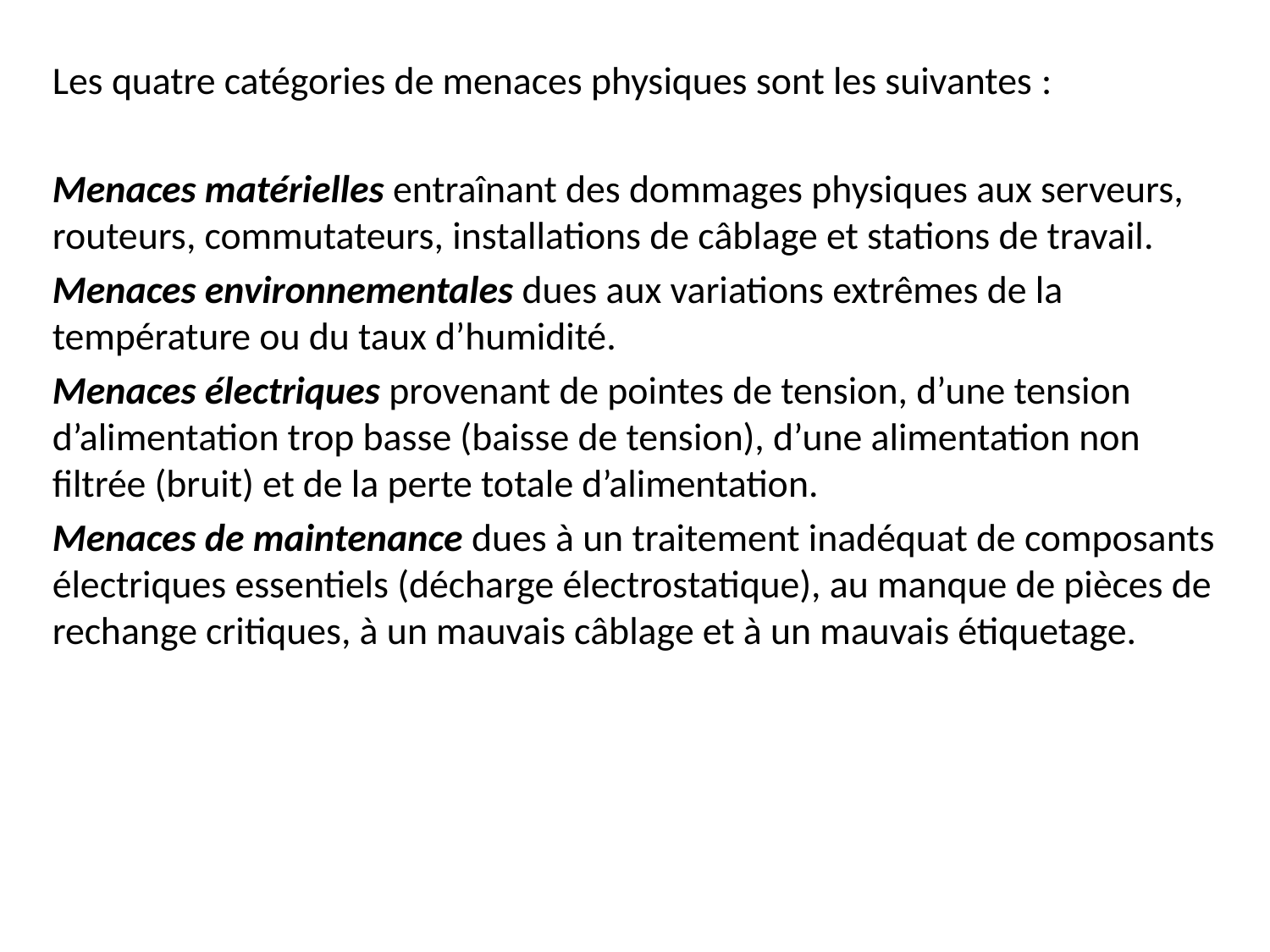

Les quatre catégories de menaces physiques sont les suivantes :

Menaces matérielles entraînant des dommages physiques aux serveurs, routeurs, commutateurs, installations de câblage et stations de travail.
Menaces environnementales dues aux variations extrêmes de la température ou du taux d’humidité.
Menaces électriques provenant de pointes de tension, d’une tension d’alimentation trop basse (baisse de tension), d’une alimentation non filtrée (bruit) et de la perte totale d’alimentation.
Menaces de maintenance dues à un traitement inadéquat de composants électriques essentiels (décharge électrostatique), au manque de pièces de rechange critiques, à un mauvais câblage et à un mauvais étiquetage.